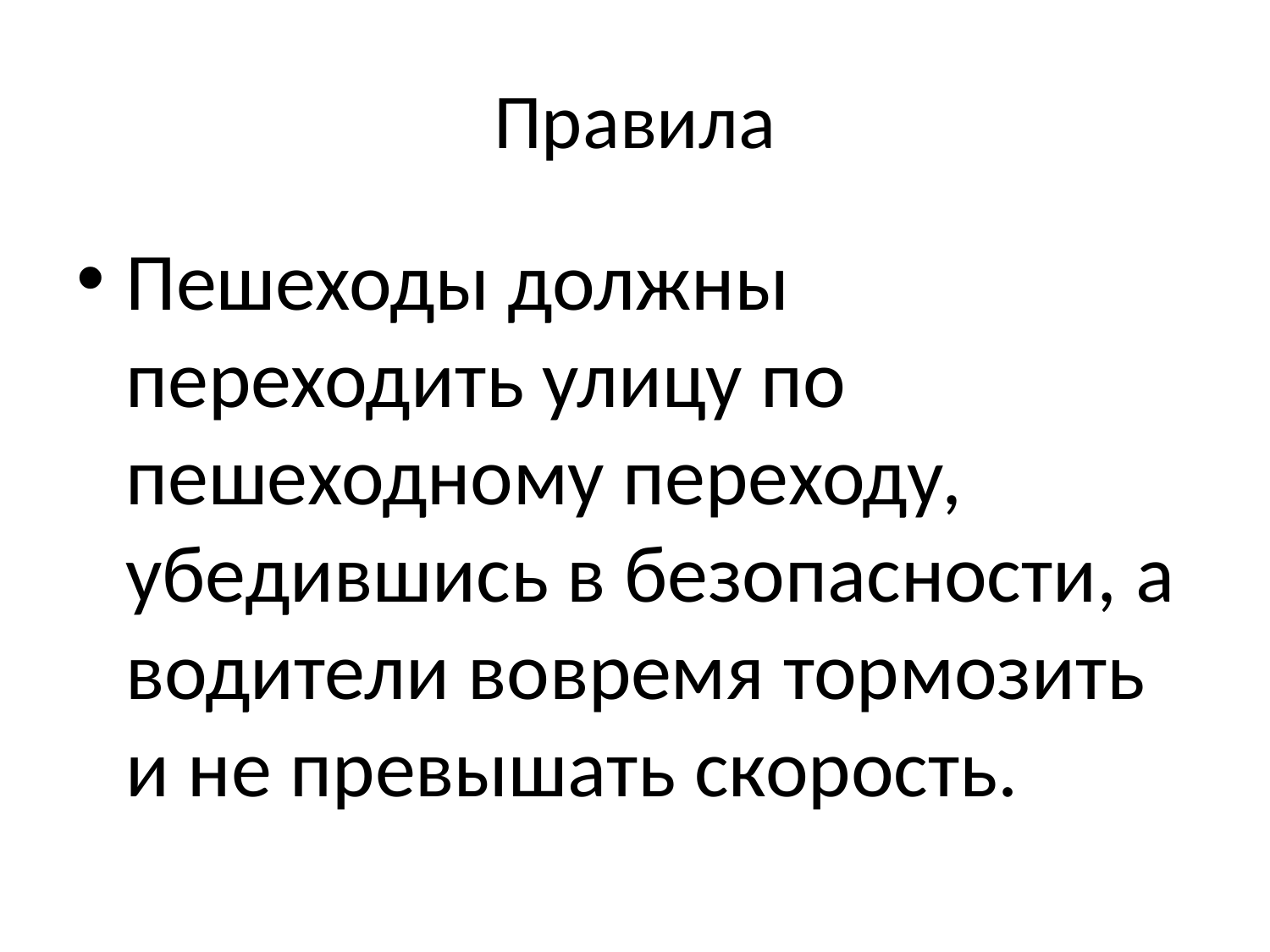

# Правила
Пешеходы должны переходить улицу по пешеходному переходу, убедившись в безопасности, а водители вовремя тормозить и не превышать скорость.